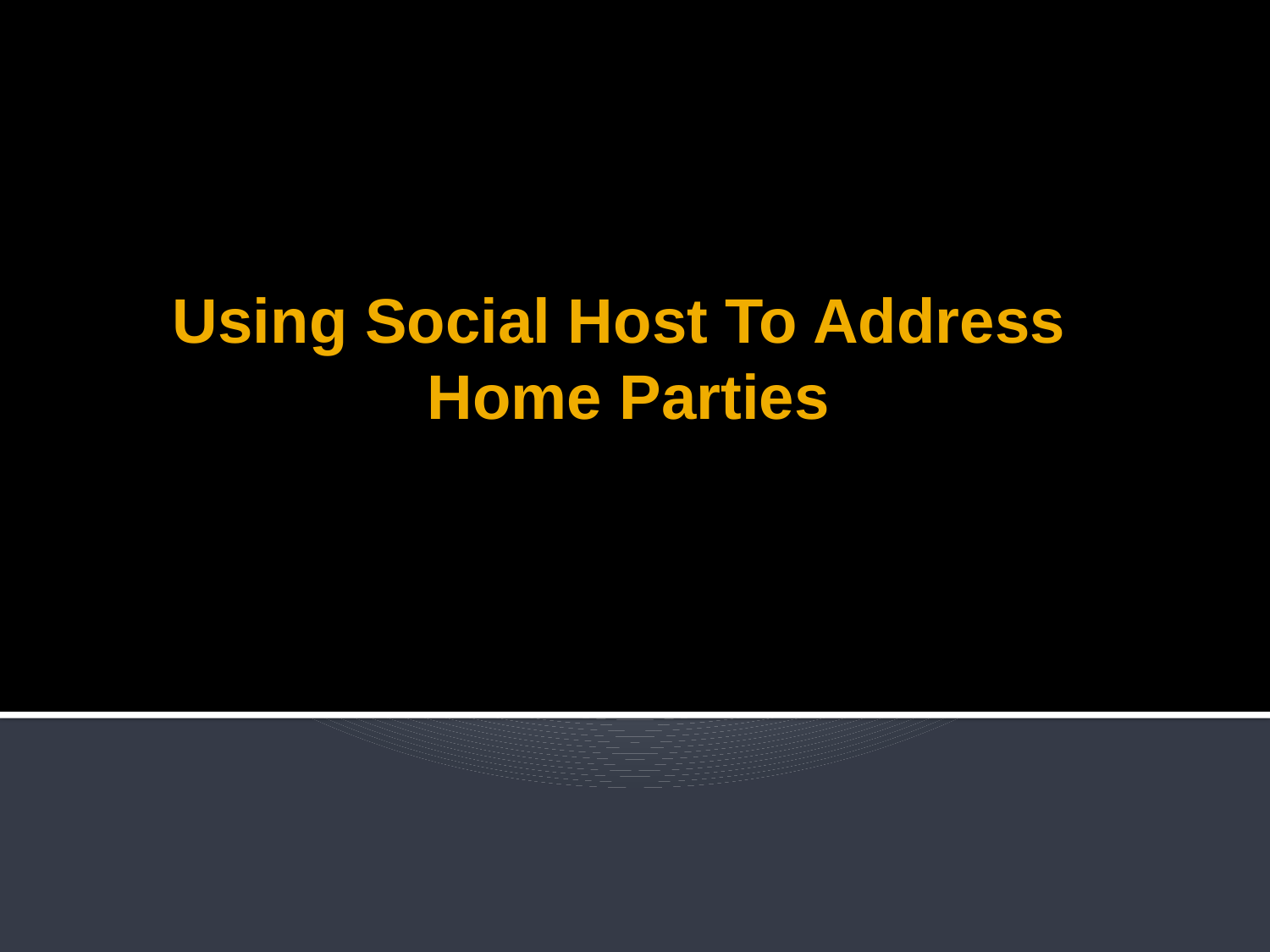

# Using Social Host To Address Home Parties